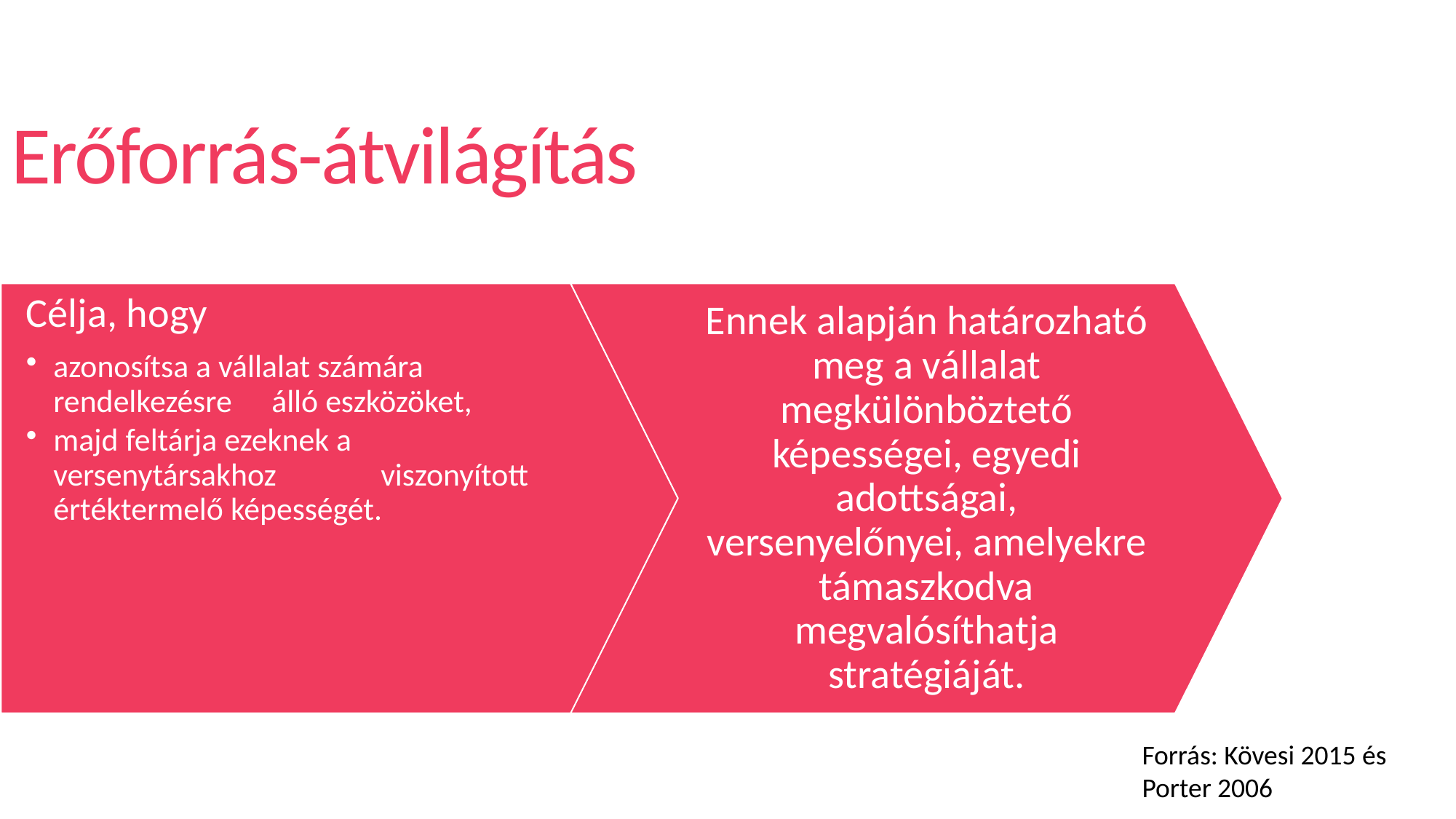

Erőforrás-átvilágítás
Célja, hogy
azonosítsa a vállalat számára rendelkezésre 	álló eszközöket,
majd feltárja ezeknek a versenytársakhoz 	viszonyított értéktermelő képességét.

Ennek alapján határozható meg a vállalat megkülönböztető képességei, egyedi adottságai, versenyelőnyei, amelyekre támaszkodva megvalósíthatja stratégiáját.
Forrás: Kövesi 2015 és Porter 2006